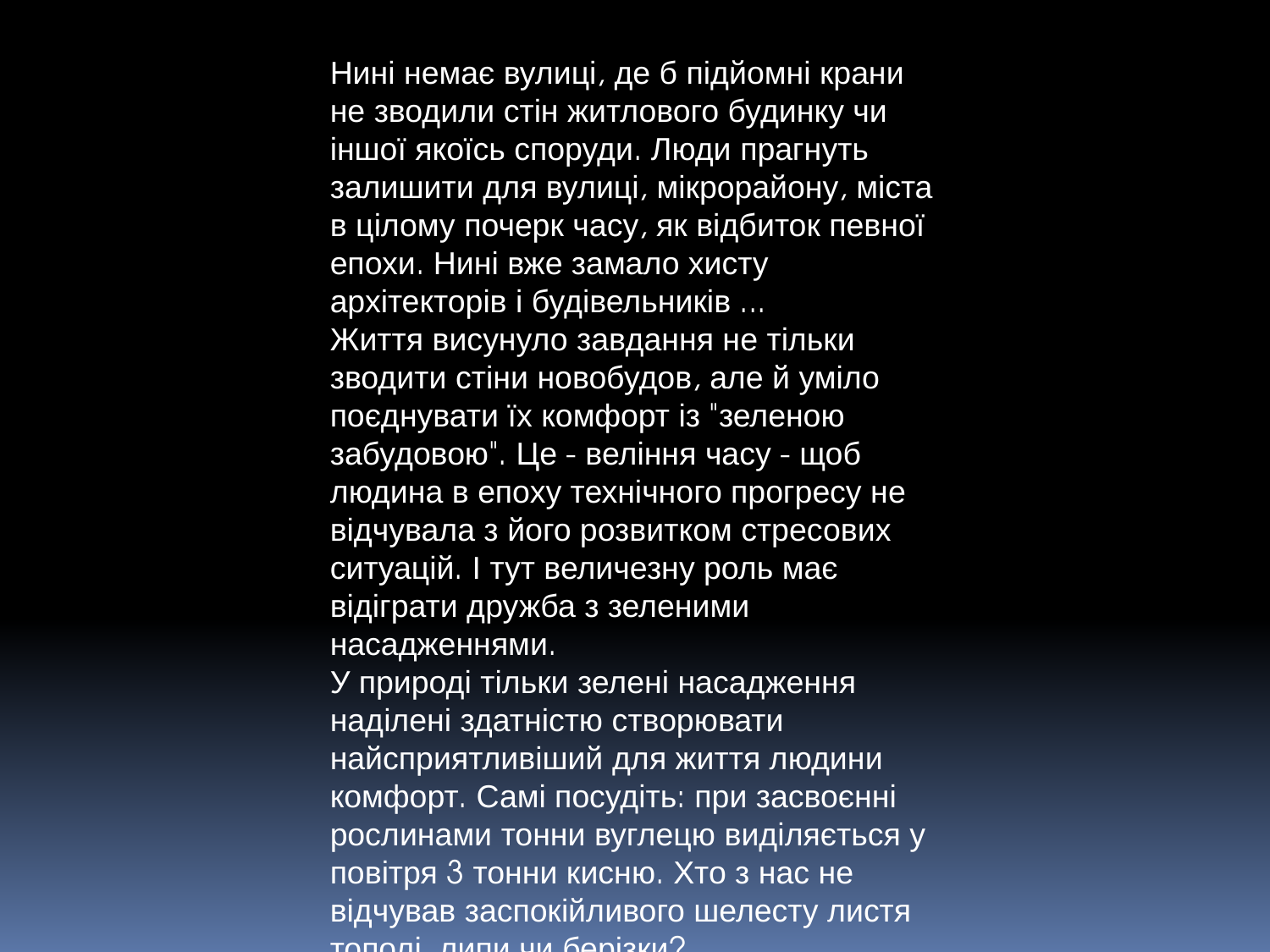

Нині немає вулиці, де б підйомні крани не зводили стін житлового будинку чи іншої якоїсь споруди. Люди прагнуть залишити для вулиці, мікрорайону, міста в цілому почерк часу, як відбиток певної епохи. Нині вже замало хисту архітекторів і будівельників ...
Життя висунуло завдання не тільки зводити стіни новобудов, але й уміло поєднувати їх комфорт із "зеленою забудовою". Це - веління часу - щоб людина в епоху технічного прогресу не відчувала з його розвитком стресових ситуацій. І тут величезну роль має відіграти дружба з зеленими насадженнями.
У природі тільки зелені насадження наділені здатністю створювати найсприятливіший для життя людини комфорт. Самі посудіть: при засвоєнні рослинами тонни вуглецю виділяється у повітря 3 тонни кисню. Хто з нас не відчував заспокійливого шелесту листя тополі, липи чи берізки?